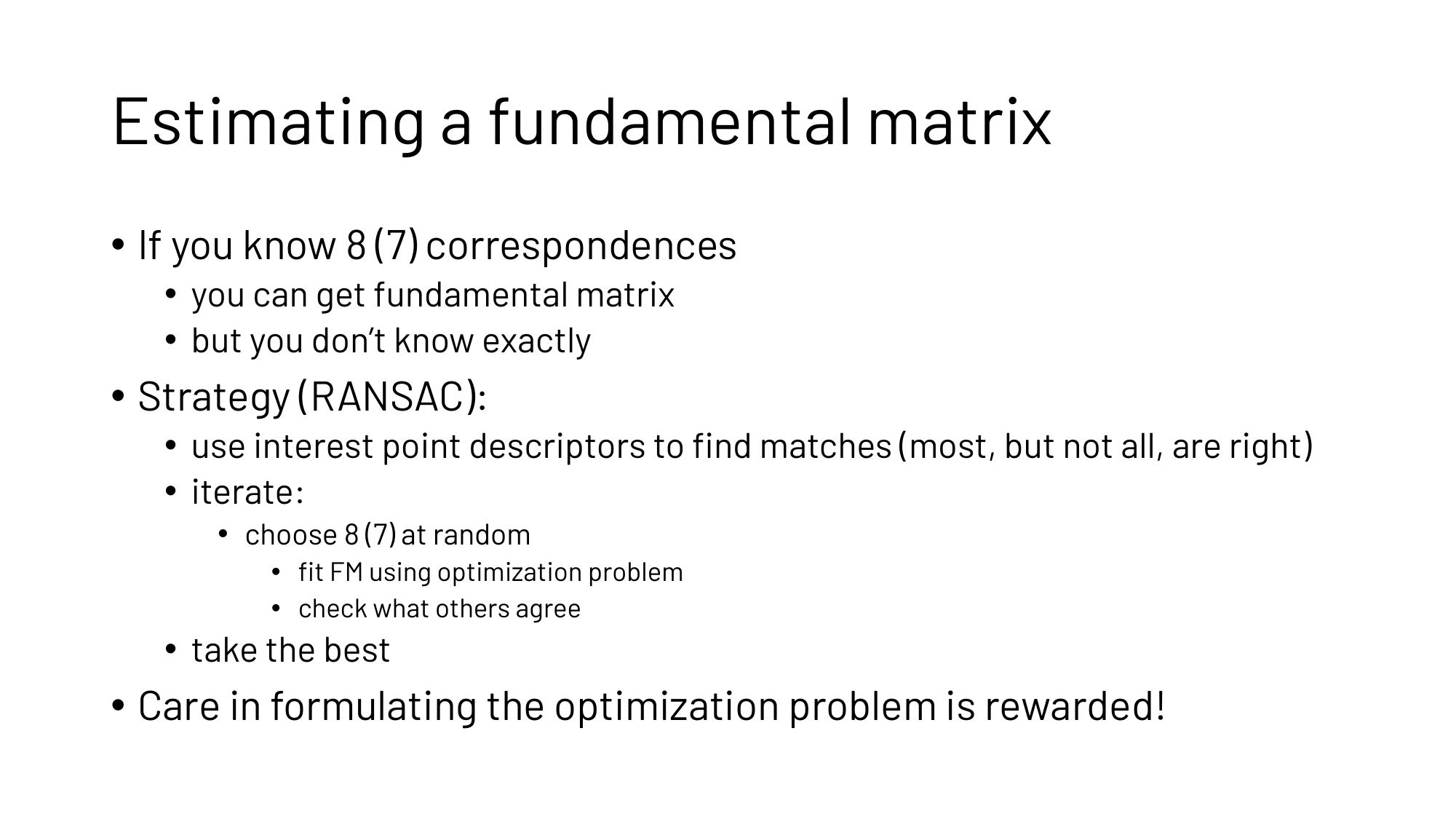

# Estimating a fundamental matrix
If you know 8 (7) correspondences
you can get fundamental matrix
but you don’t know exactly
Strategy (RANSAC):
use interest point descriptors to find matches (most, but not all, are right)
iterate:
choose 8 (7) at random
fit FM using optimization problem
check what others agree
take the best
Care in formulating the optimization problem is rewarded!